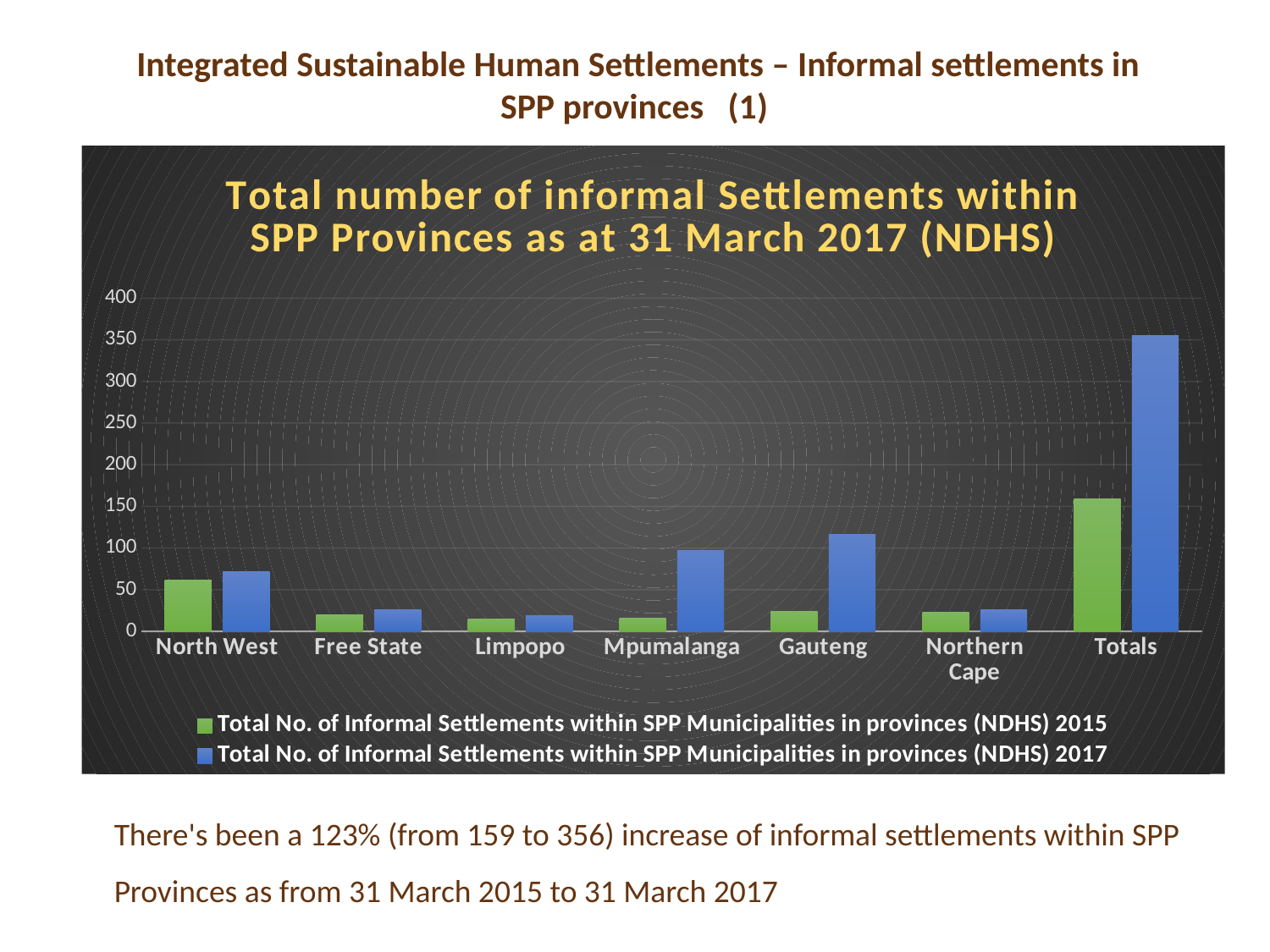

Integrated Sustainable Human Settlements – Informal settlements in SPP provinces   (1)

### Chart: Total number of informal Settlements within SPP Provinces as at 31 March 2017 (NDHS)

| Category | Total No. of Informal Settlements within SPP Municipalities in provinces (NDHS) | Total No. of Informal Settlements within SPP Municipalities in provinces (NDHS) |
|---|---|---|
| North West | 61.0 | 72.0 |
| Free State | 20.0 | 26.0 |
| Limpopo | 15.0 | 19.0 |
| Mpumalanga | 16.0 | 97.0 |
| Gauteng | 24.0 | 116.0 |
| Northern Cape | 23.0 | 26.0 |
| Totals | 159.0 | 355.0 |
There's been a 123% (from 159 to 356) increase of informal settlements within SPP Provinces as from 31 March 2015 to 31 March 2017